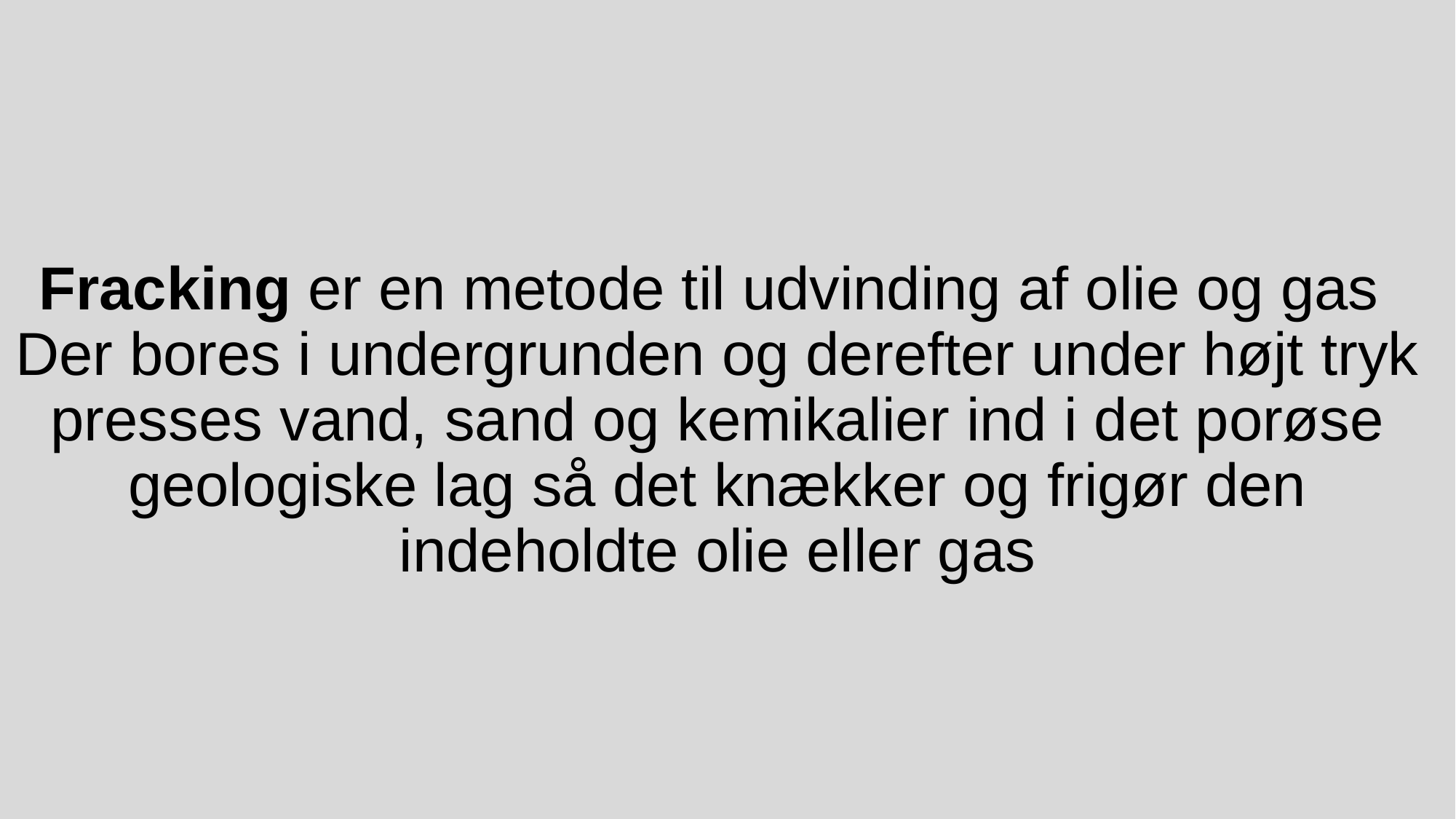

# Fracking er en metode til udvinding af olie og gas Der bores i undergrunden og derefter under højt tryk presses vand, sand og kemikalier ind i det porøse geologiske lag så det knækker og frigør den indeholdte olie eller gas